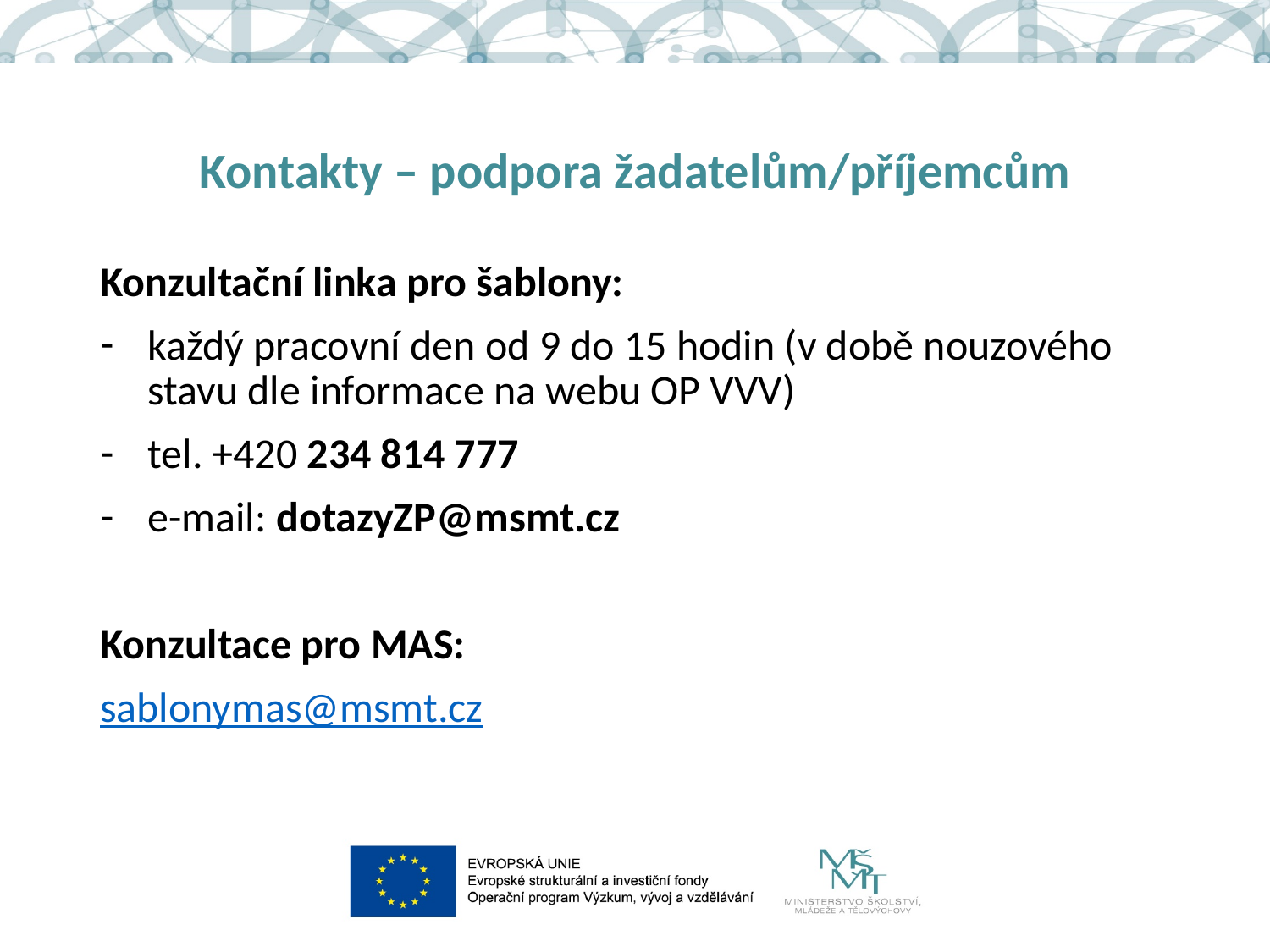

# Kontakty – podpora žadatelům/příjemcům
Konzultační linka pro šablony:
každý pracovní den od 9 do 15 hodin (v době nouzového stavu dle informace na webu OP VVV)
tel. +420 234 814 777
e-mail: dotazyZP@msmt.cz

Konzultace pro MAS:
sablonymas@msmt.cz